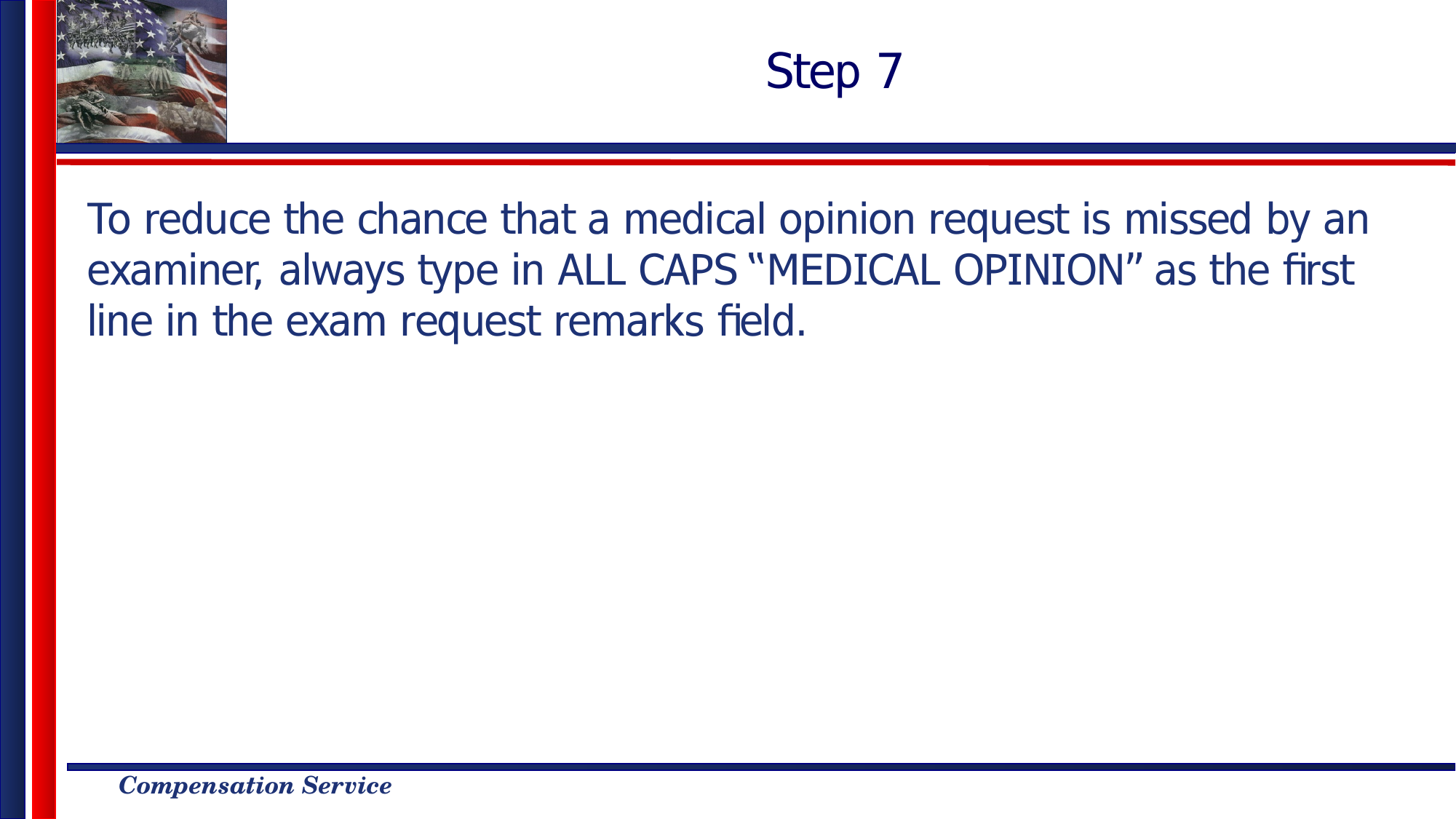

# Step 7
To reduce the chance that a medical opinion request is missed by an examiner, always type in ALL CAPS “MEDICAL OPINION” as the first line in the exam request remarks field.